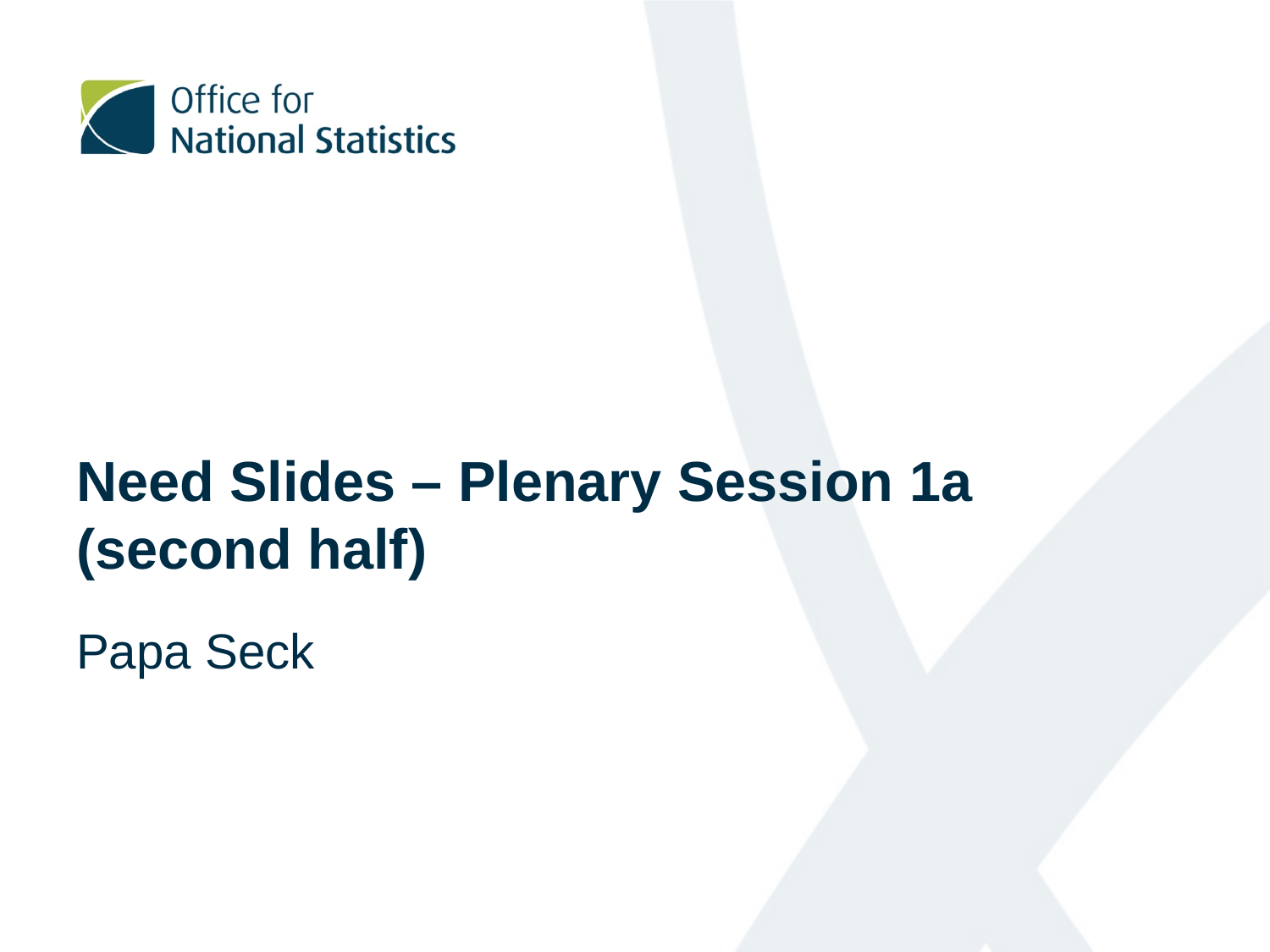

# Need Slides – Plenary Session 1a (second half)
Papa Seck